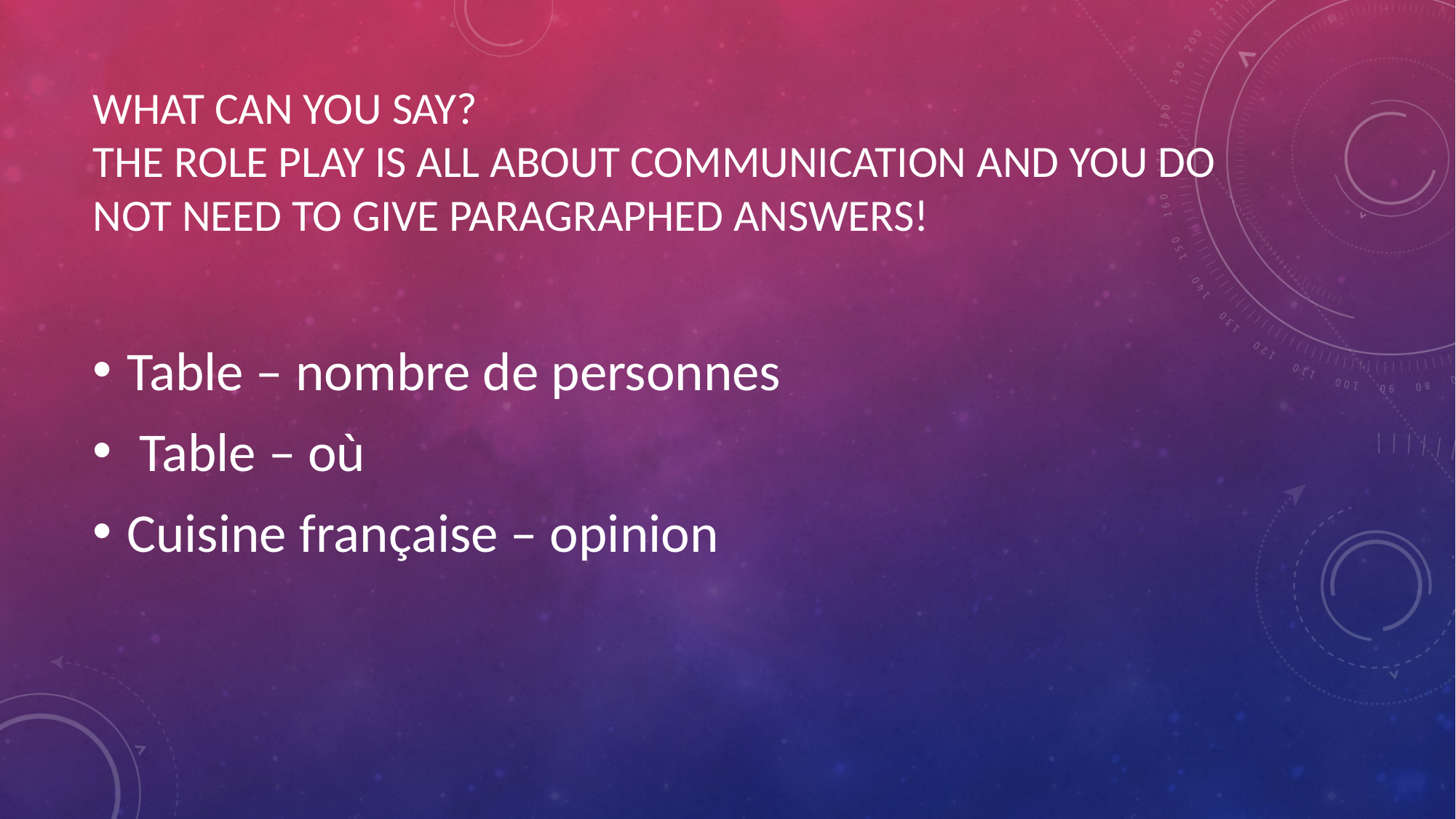

# What can you say? The role play is all about communication and you do not need to give paragraphed answers!
Table – nombre de personnes
 Table – où
Cuisine française – opinion